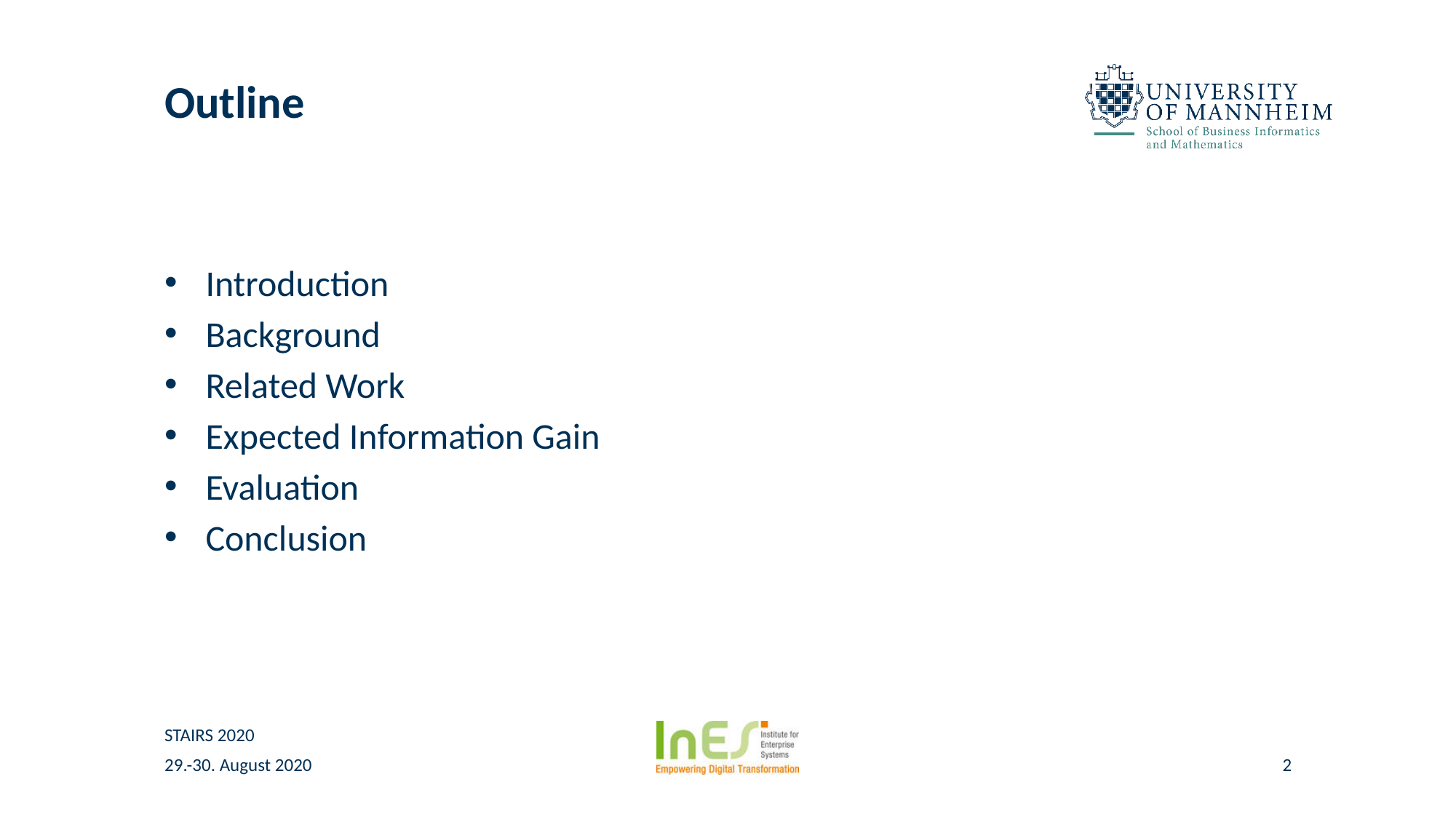

# Outline
Introduction
Background
Related Work
Expected Information Gain
Evaluation
Conclusion
STAIRS 2020

29.-30. August 2020

2